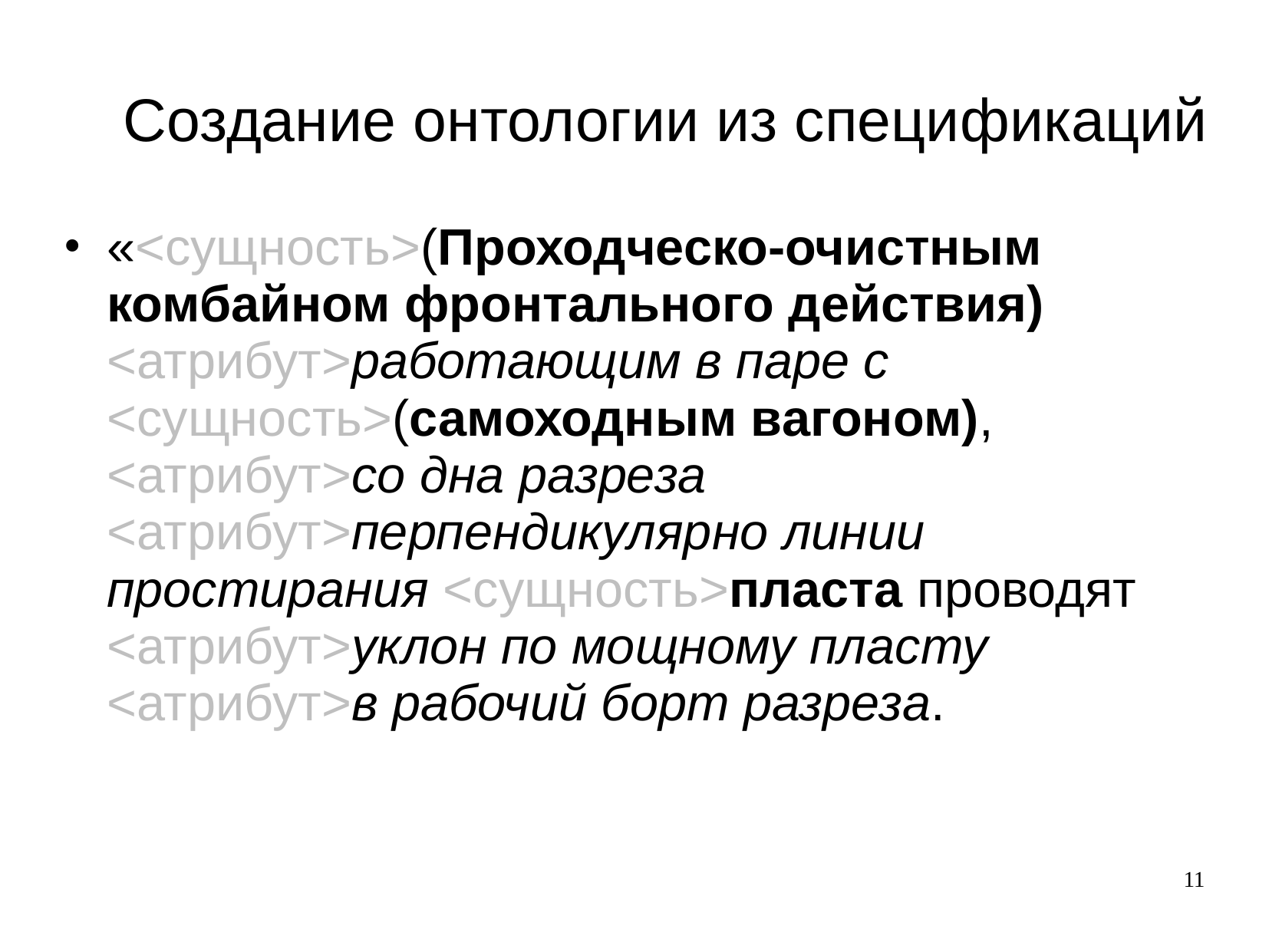

Создание онтологии из спецификаций
«<сущность>(Проходческо-очистным комбайном фронтального действия) <атрибут>работающим в паре с <сущность>(самоходным вагоном), <атрибут>со дна разреза <атрибут>перпендикулярно линии простирания <сущность>пласта проводят <атрибут>уклон по мощному пласту <атрибут>в рабочий борт разреза.
11